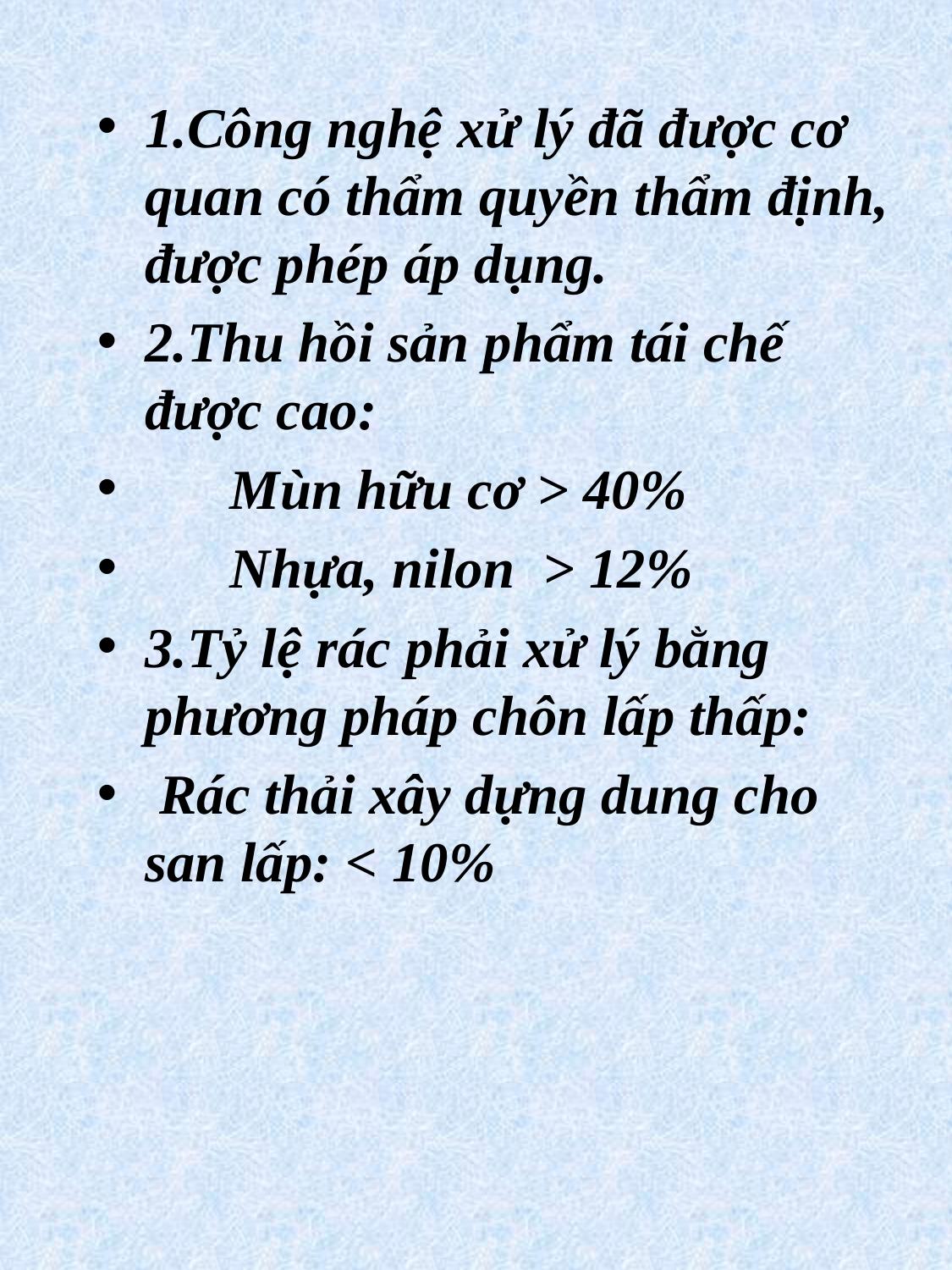

1.Công nghệ xử lý đã được cơ quan có thẩm quyền thẩm định, được phép áp dụng.
2.Thu hồi sản phẩm tái chế được cao:
      Mùn hữu cơ > 40%
      Nhựa, nilon  > 12%
3.Tỷ lệ rác phải xử lý bằng phương pháp chôn lấp thấp:
 Rác thải xây dựng dung cho san lấp: < 10%